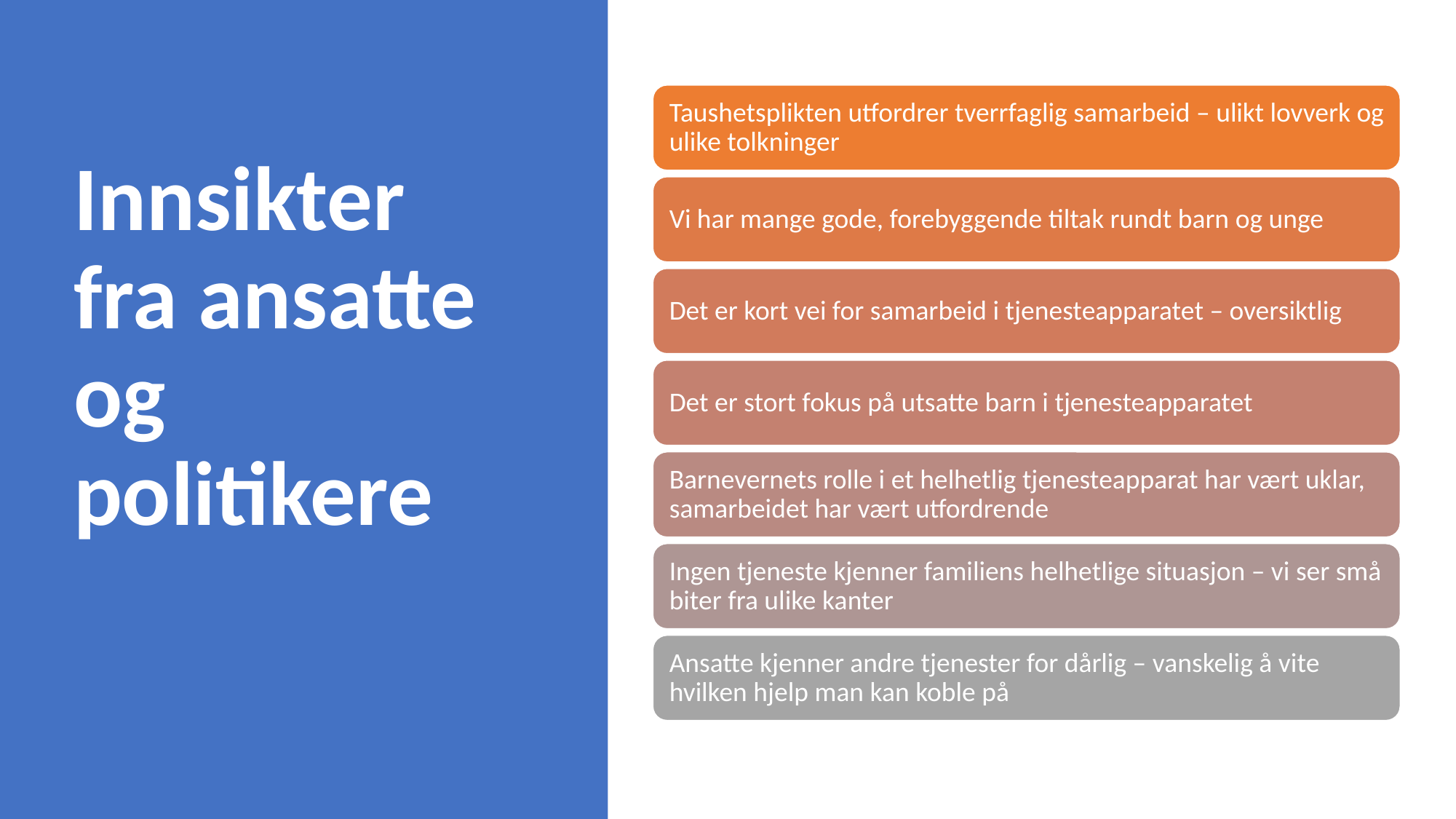

# Innsikter fra ansatte og politikere
Taushetsplikten utfordrer tverrfaglig samarbeid – ulikt lovverk og ulike tolkninger
Vi har mange gode, forebyggende tiltak rundt barn og unge
Det er kort vei for samarbeid i tjenesteapparatet – oversiktlig
Det er stort fokus på utsatte barn i tjenesteapparatet
Barnevernets rolle i et helhetlig tjenesteapparat har vært uklar, samarbeidet har vært utfordrende
Ingen tjeneste kjenner familiens helhetlige situasjon – vi ser små biter fra ulike kanter
Ansatte kjenner andre tjenester for dårlig – vanskelig å vite hvilken hjelp man kan koble på